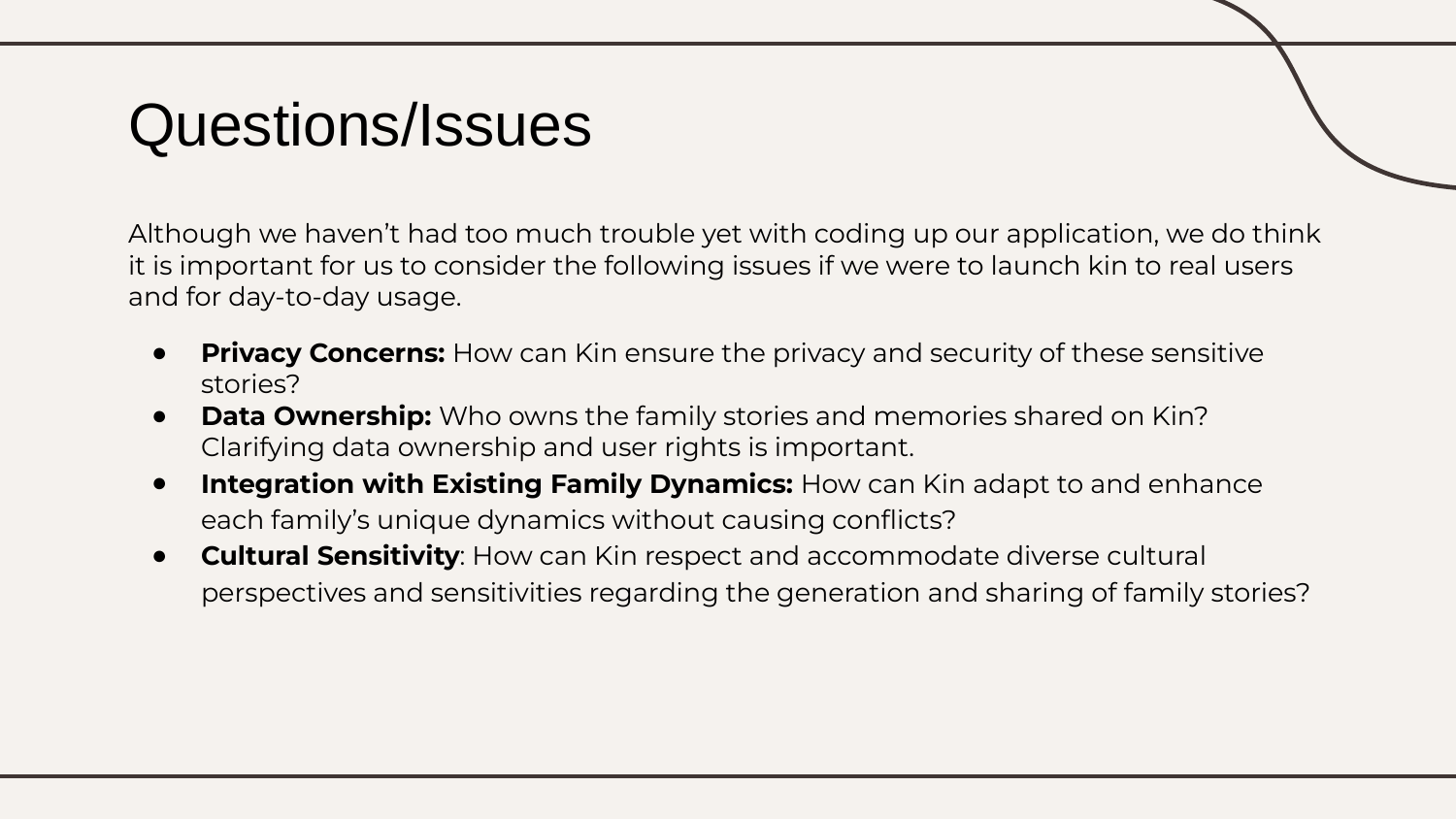

# Questions/Issues
Although we haven’t had too much trouble yet with coding up our application, we do think it is important for us to consider the following issues if we were to launch kin to real users and for day-to-day usage.
Privacy Concerns: How can Kin ensure the privacy and security of these sensitive stories?
Data Ownership: Who owns the family stories and memories shared on Kin? Clarifying data ownership and user rights is important.
Integration with Existing Family Dynamics: How can Kin adapt to and enhance each family’s unique dynamics without causing conflicts?
Cultural Sensitivity: How can Kin respect and accommodate diverse cultural perspectives and sensitivities regarding the generation and sharing of family stories?